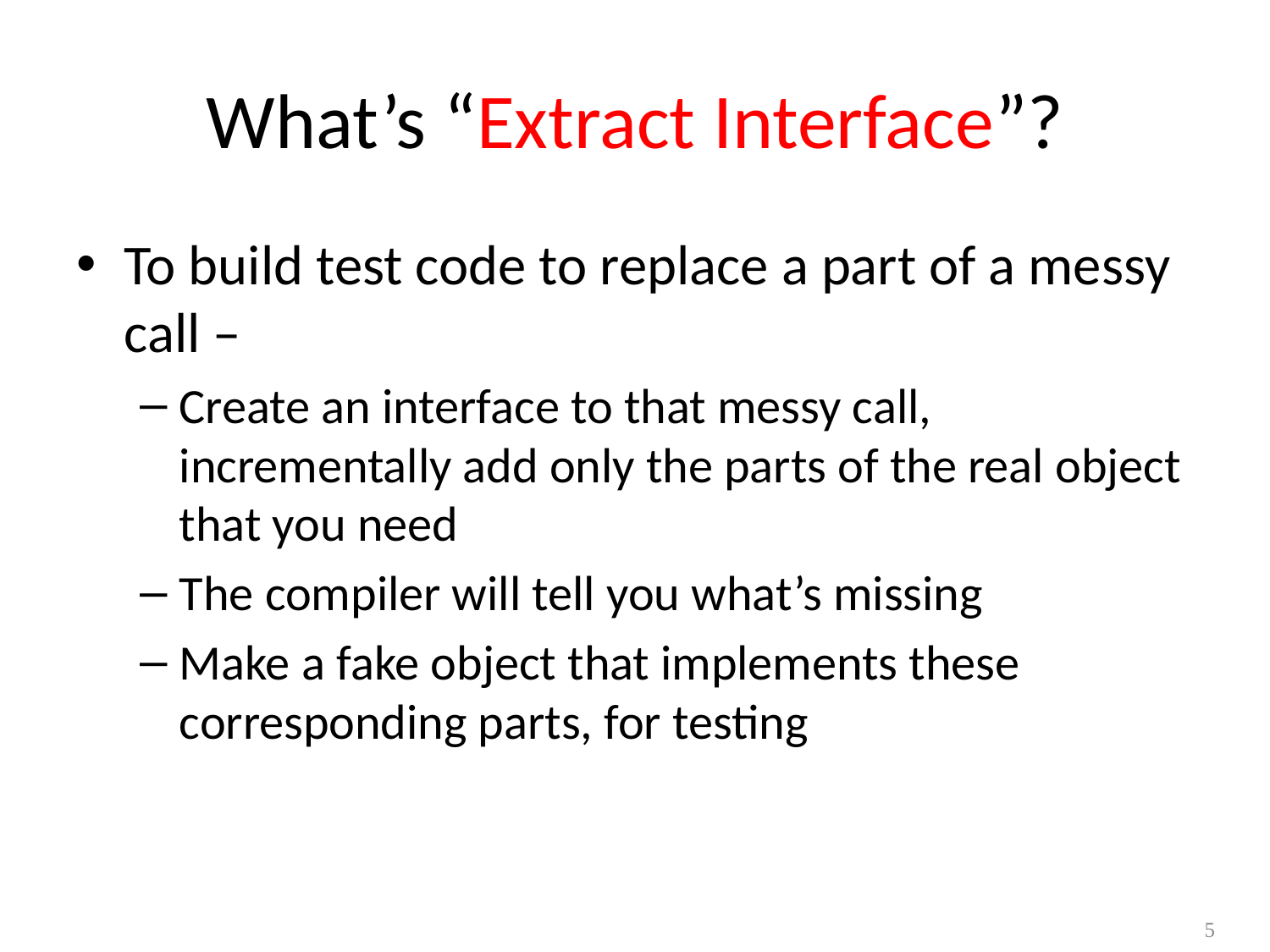

# What’s “Extract Interface”?
To build test code to replace a part of a messy call –
Create an interface to that messy call, incrementally add only the parts of the real object that you need
The compiler will tell you what’s missing
Make a fake object that implements these corresponding parts, for testing